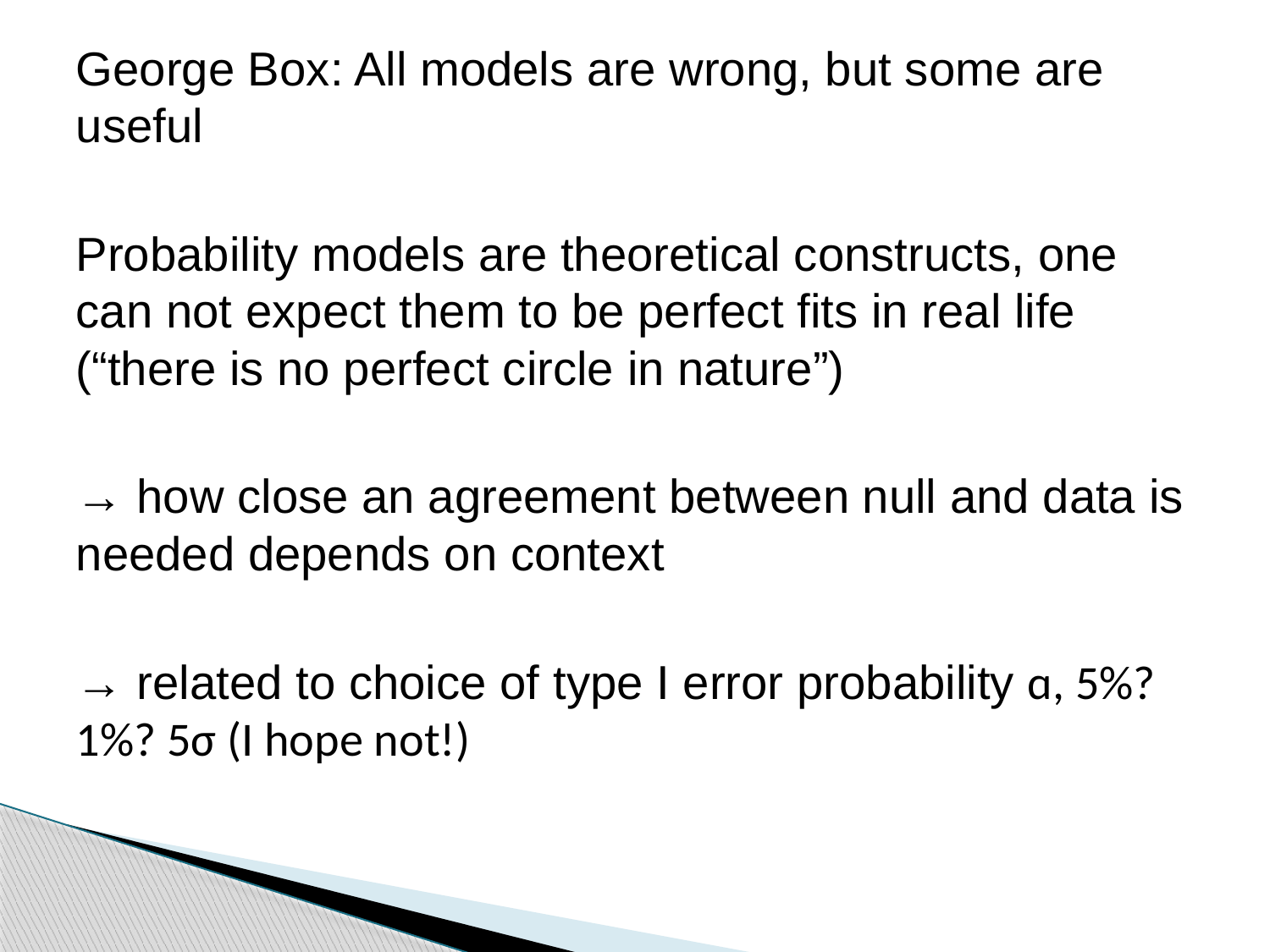

George Box: All models are wrong, but some are useful

Probability models are theoretical constructs, one can not expect them to be perfect fits in real life (“there is no perfect circle in nature”)

→ how close an agreement between null and data is needed depends on context

→ related to choice of type I error probability ɑ, 5%? 1%? 5σ (I hope not!)